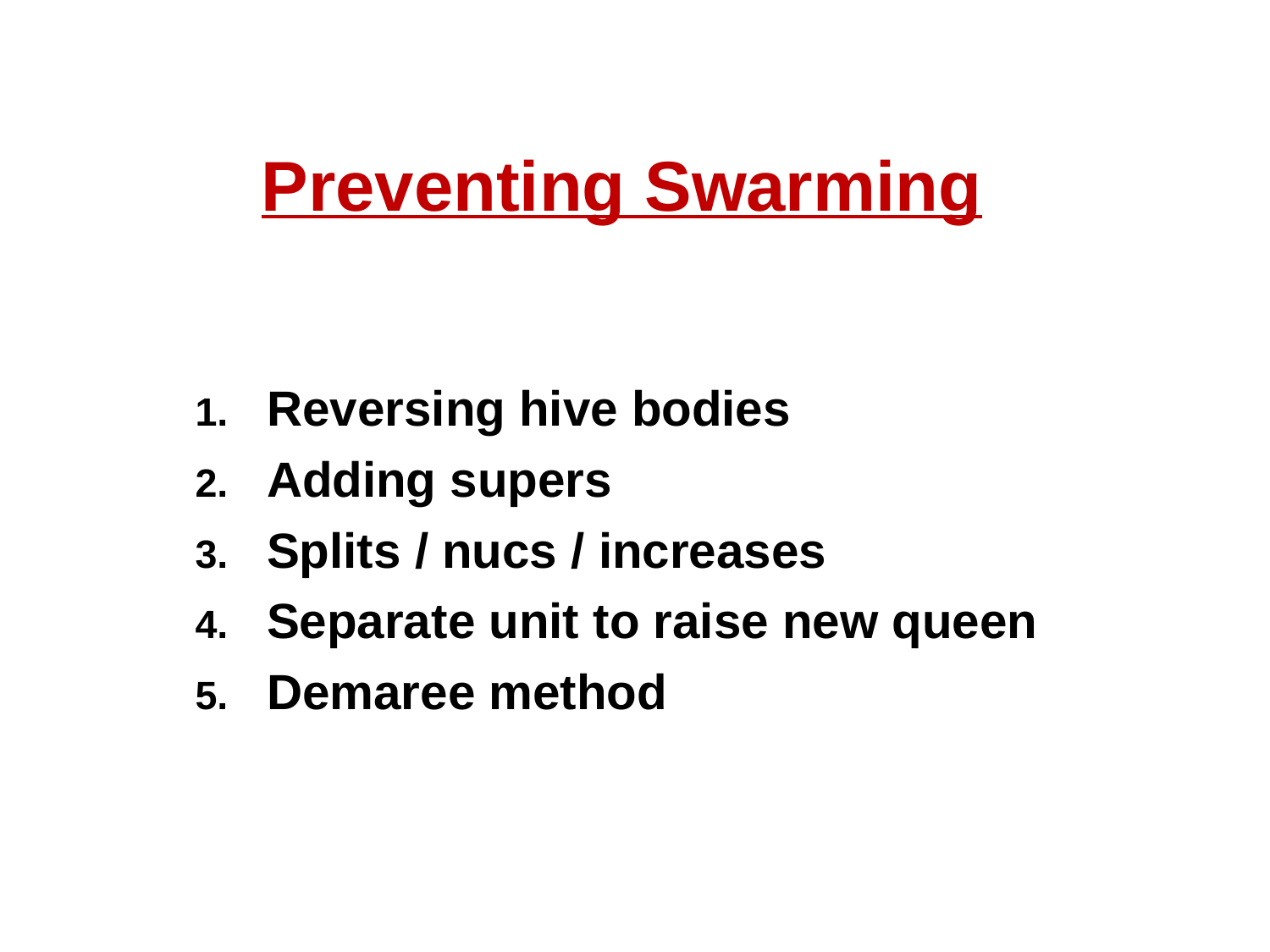

# Preventing Swarming
Reversing hive bodies
Adding supers
Splits / nucs / increases
Separate unit to raise new queen
Demaree method